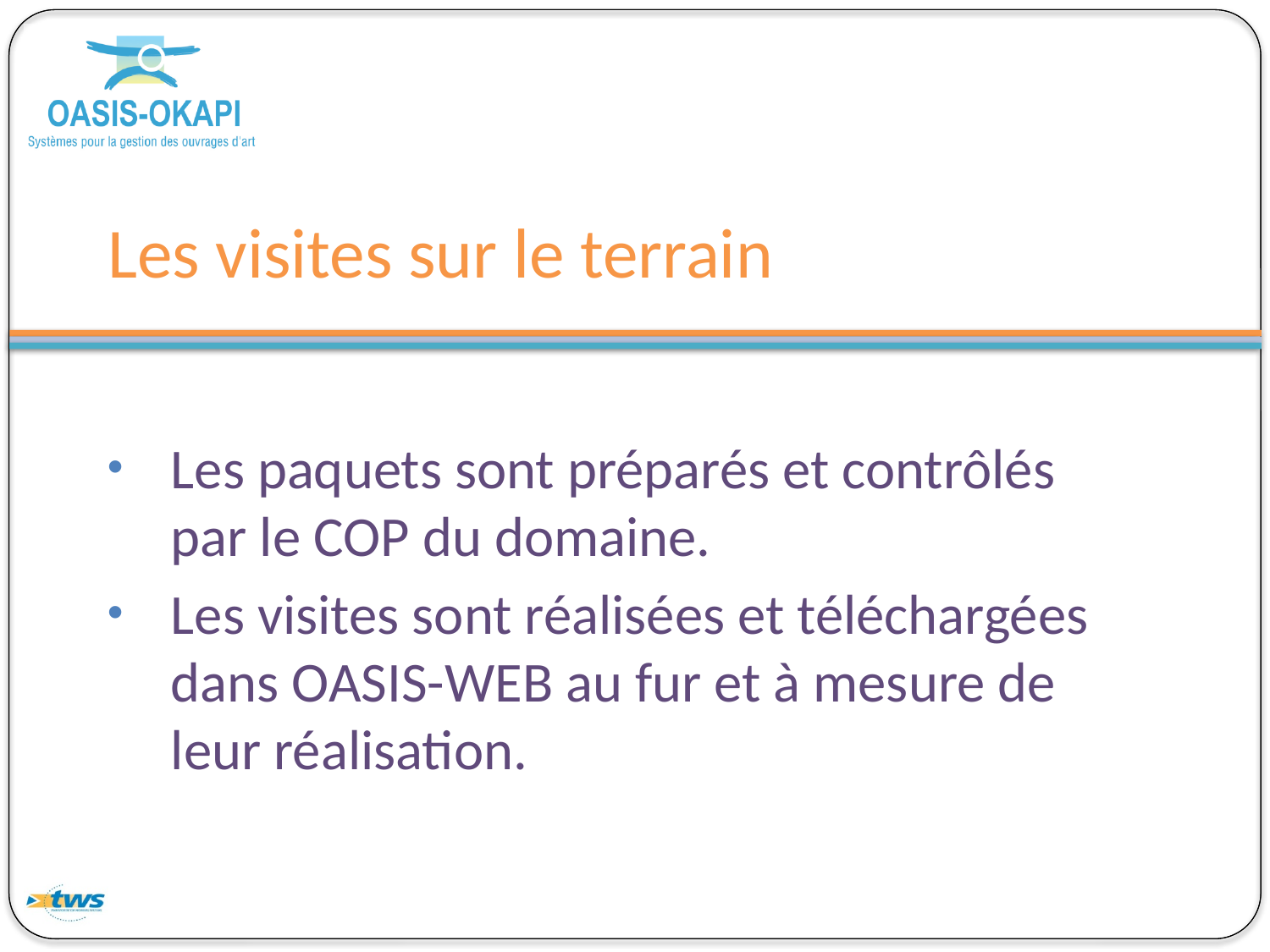

# Les visites sur le terrain
Les paquets sont préparés et contrôlés par le COP du domaine.
Les visites sont réalisées et téléchargées dans OASIS-WEB au fur et à mesure de leur réalisation.